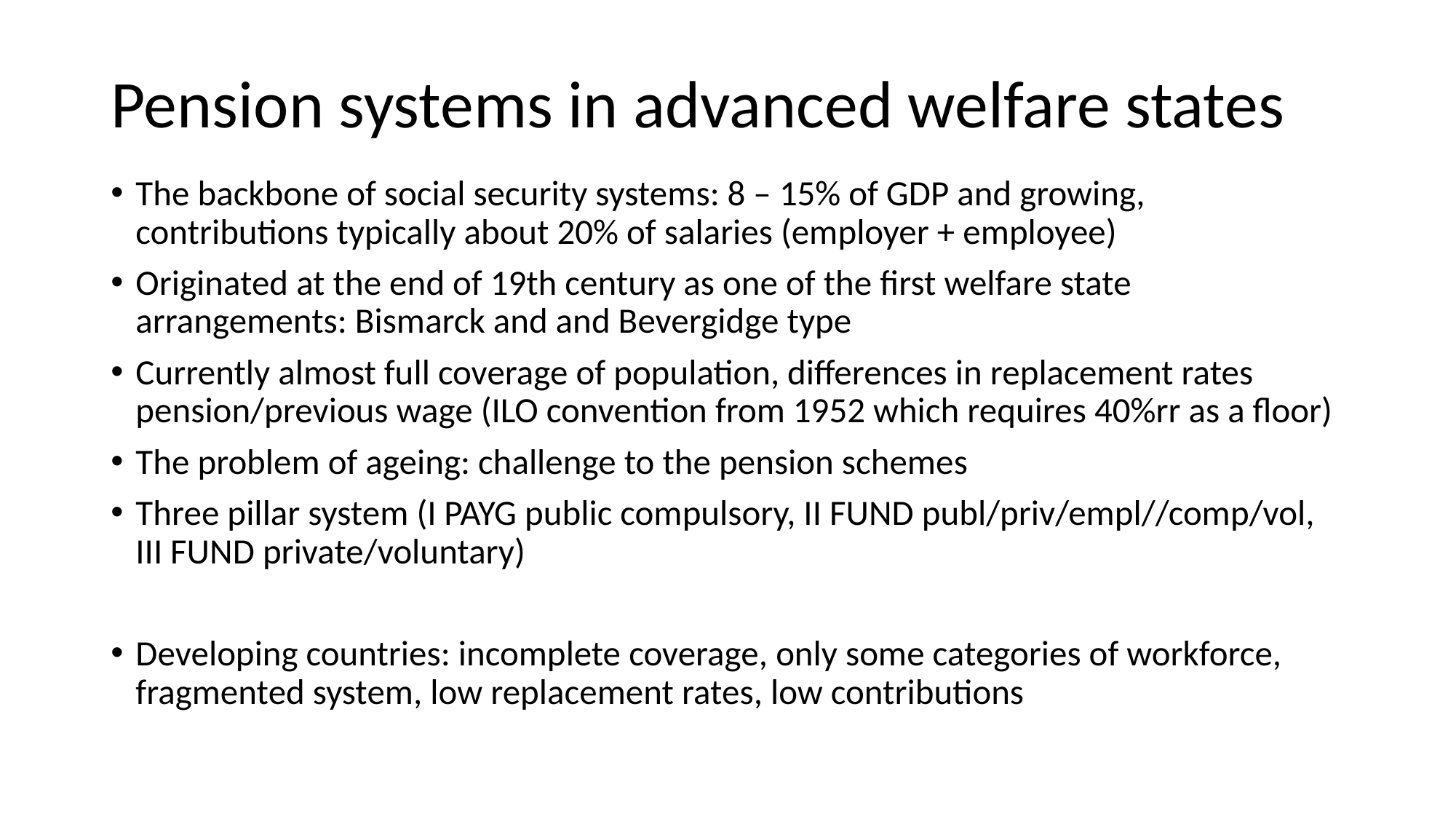

# Pension systems in advanced welfare states
The backbone of social security systems: 8 – 15% of GDP and growing, contributions typically about 20% of salaries (employer + employee)
Originated at the end of 19th century as one of the first welfare state arrangements: Bismarck and and Bevergidge type
Currently almost full coverage of population, differences in replacement rates pension/previous wage (ILO convention from 1952 which requires 40%rr as a floor)
The problem of ageing: challenge to the pension schemes
Three pillar system (I PAYG public compulsory, II FUND publ/priv/empl//comp/vol, III FUND private/voluntary)

Developing countries: incomplete coverage, only some categories of workforce, fragmented system, low replacement rates, low contributions